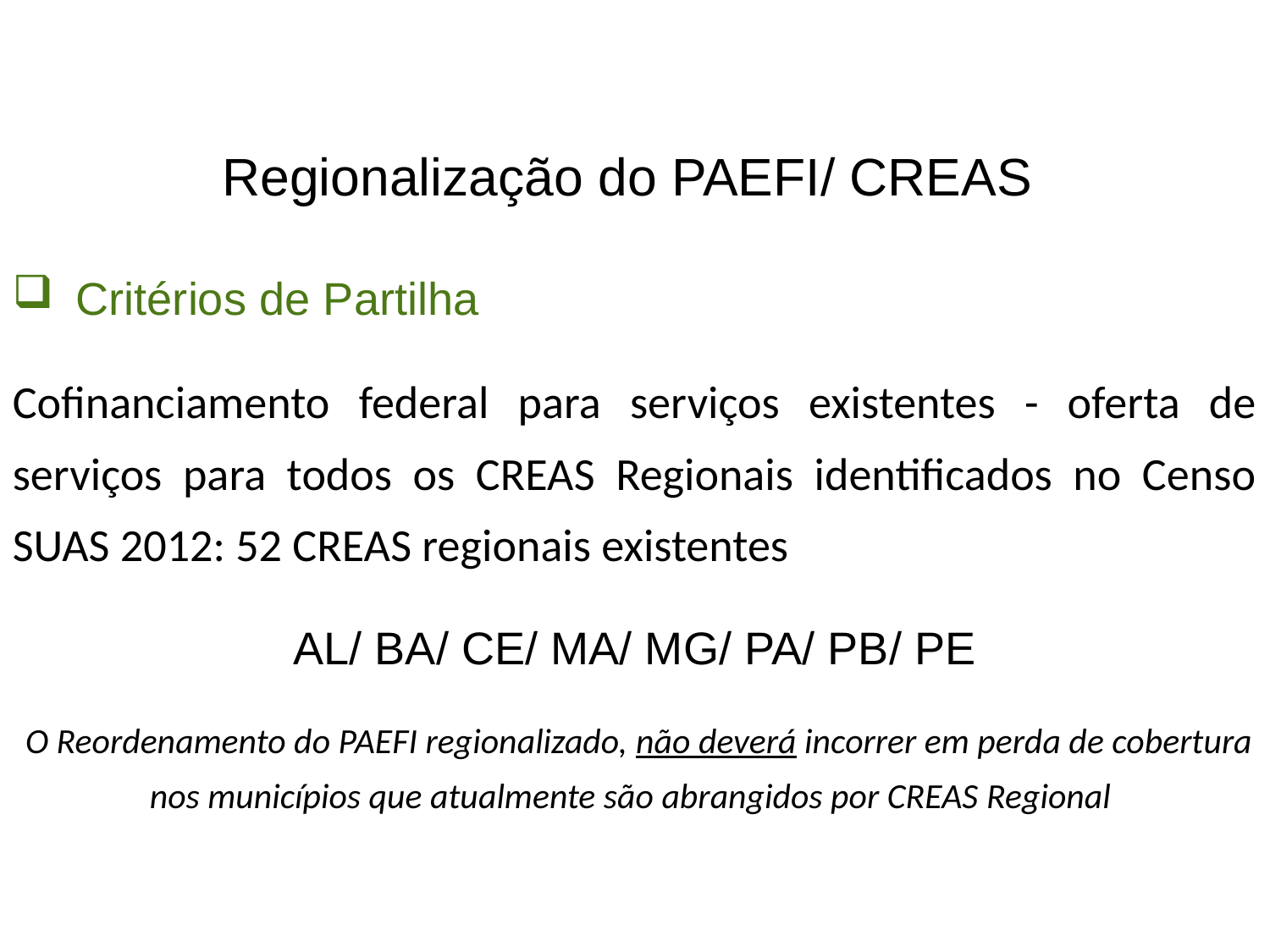

Regionalização do PAEFI/ CREAS

Critérios de Partilha
Cofinanciamento federal para serviços existentes - oferta de serviços para todos os CREAS Regionais identificados no Censo SUAS 2012: 52 CREAS regionais existentes
AL/ BA/ CE/ MA/ MG/ PA/ PB/ PE
 O Reordenamento do PAEFI regionalizado, não deverá incorrer em perda de cobertura nos municípios que atualmente são abrangidos por CREAS Regional